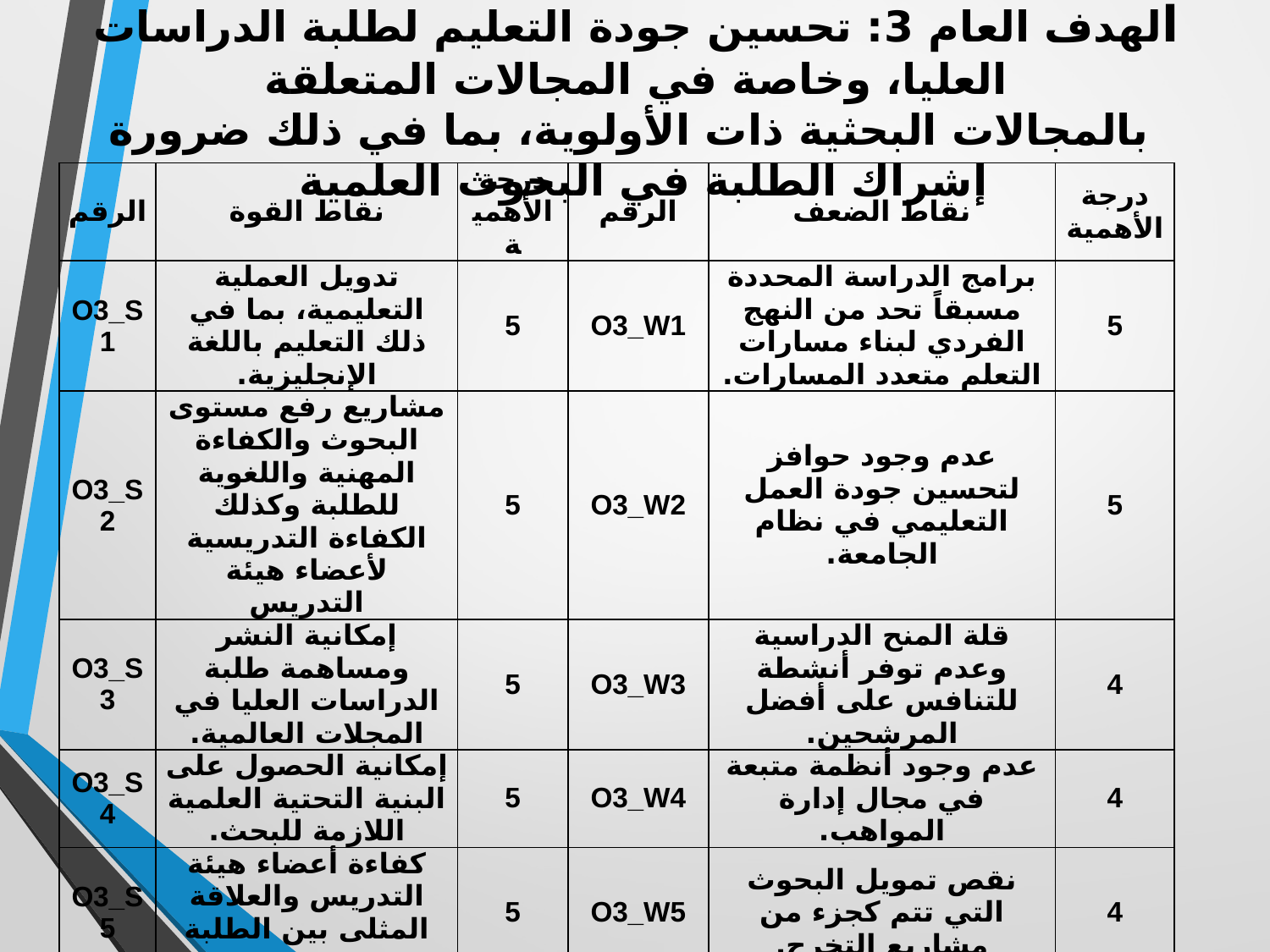

# الهدف العام 3: تحسين جودة التعليم لطلبة الدراسات العليا، وخاصة في المجالات المتعلقة بالمجالات البحثية ذات الأولوية، بما في ذلك ضرورة إشراك الطلبة في البحوث العلمية
| الرقم | نقاط القوة | درجة الأهمية | الرقم | نقاط الضعف | درجة الأهمية |
| --- | --- | --- | --- | --- | --- |
| O3\_S1 | تدويل العملية التعليمية، بما في ذلك التعليم باللغة الإنجليزية. | 5 | O3\_W1 | برامج الدراسة المحددة مسبقاً تحد من النهج الفردي لبناء مسارات التعلم متعدد المسارات. | 5 |
| O3\_S2 | مشاريع رفع مستوى البحوث والكفاءة المهنية واللغوية للطلبة وكذلك الكفاءة التدريسية لأعضاء هيئة التدريس | 5 | O3\_W2 | عدم وجود حوافز لتحسين جودة العمل التعليمي في نظام الجامعة. | 5 |
| O3\_S3 | إمكانية النشر ومساهمة طلبة الدراسات العليا في المجلات العالمية. | 5 | O3\_W3 | قلة المنح الدراسية وعدم توفر أنشطة للتنافس على أفضل المرشحين. | 4 |
| O3\_S4 | إمكانية الحصول على البنية التحتية العلمية اللازمة للبحث. | 5 | O3\_W4 | عدم وجود أنظمة متبعة في مجال إدارة المواهب. | 4 |
| O3\_S5 | كفاءة أعضاء هيئة التدريس والعلاقة المثلى بين الطلبة ومدرسيهم. | 5 | O3\_W5 | نقص تمويل البحوث التي تتم كجزء من مشاريع التخرج. | 4 |
| O3\_S6 | تحقيق مناصب متقدمة في تصنيف الجامعات الوطنية وتقييم التميز لدى لجنة الاعتماد الأردنية. | 4 | O3\_W6 | انخفاض نسبة التواصل والاطلاع لدى أعضاء هيئة التدريس. . | 4 |